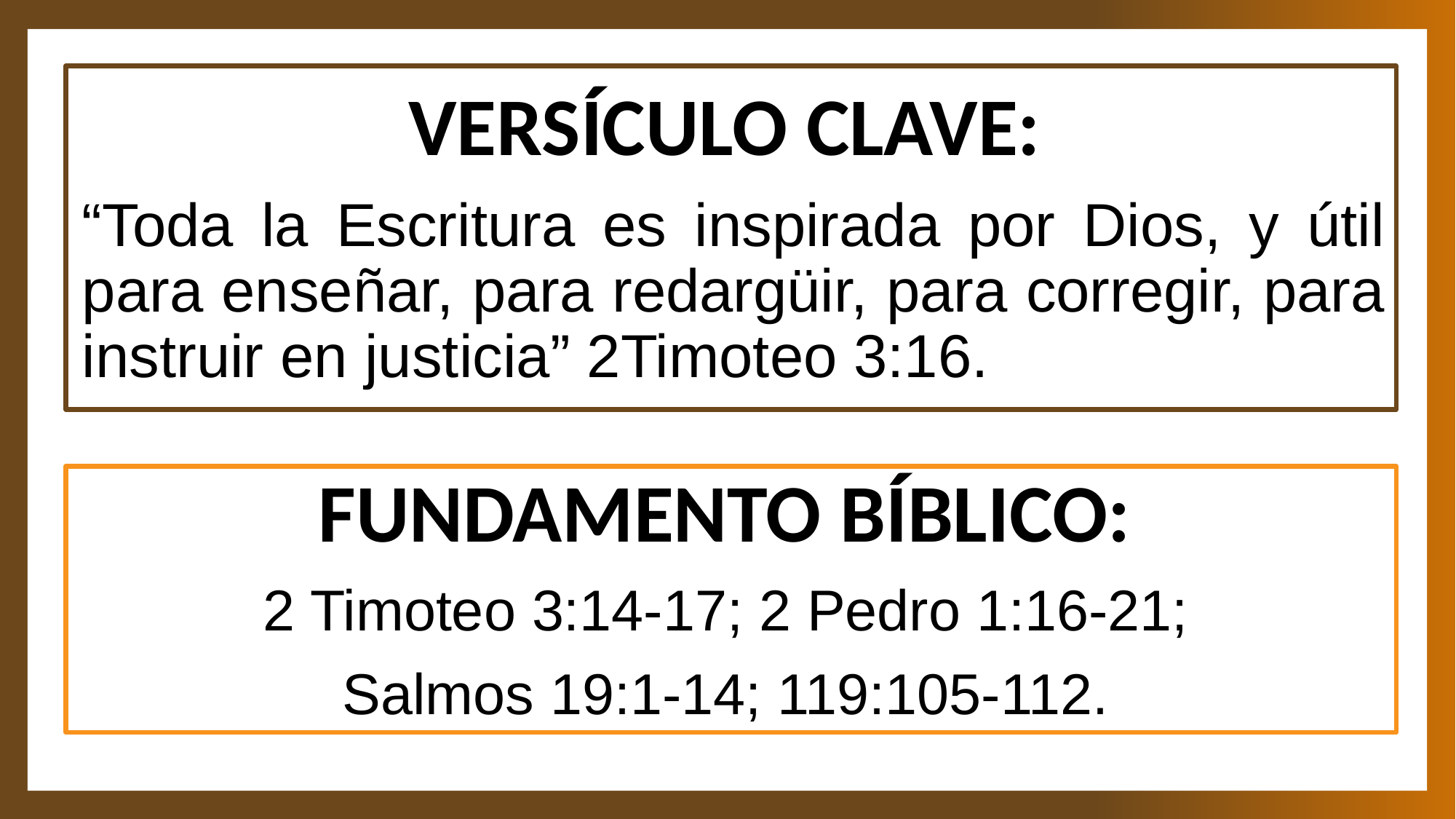

VERSÍCULO CLAVE:
“Toda la Escritura es inspirada por Dios, y útil para enseñar, para redargüir, para corregir, para instruir en justicia” 2Timoteo 3:16.
FUNDAMENTO BÍBLICO:
2 Timoteo 3:14-17; 2 Pedro 1:16-21;
Salmos 19:1-14; 119:105-112.